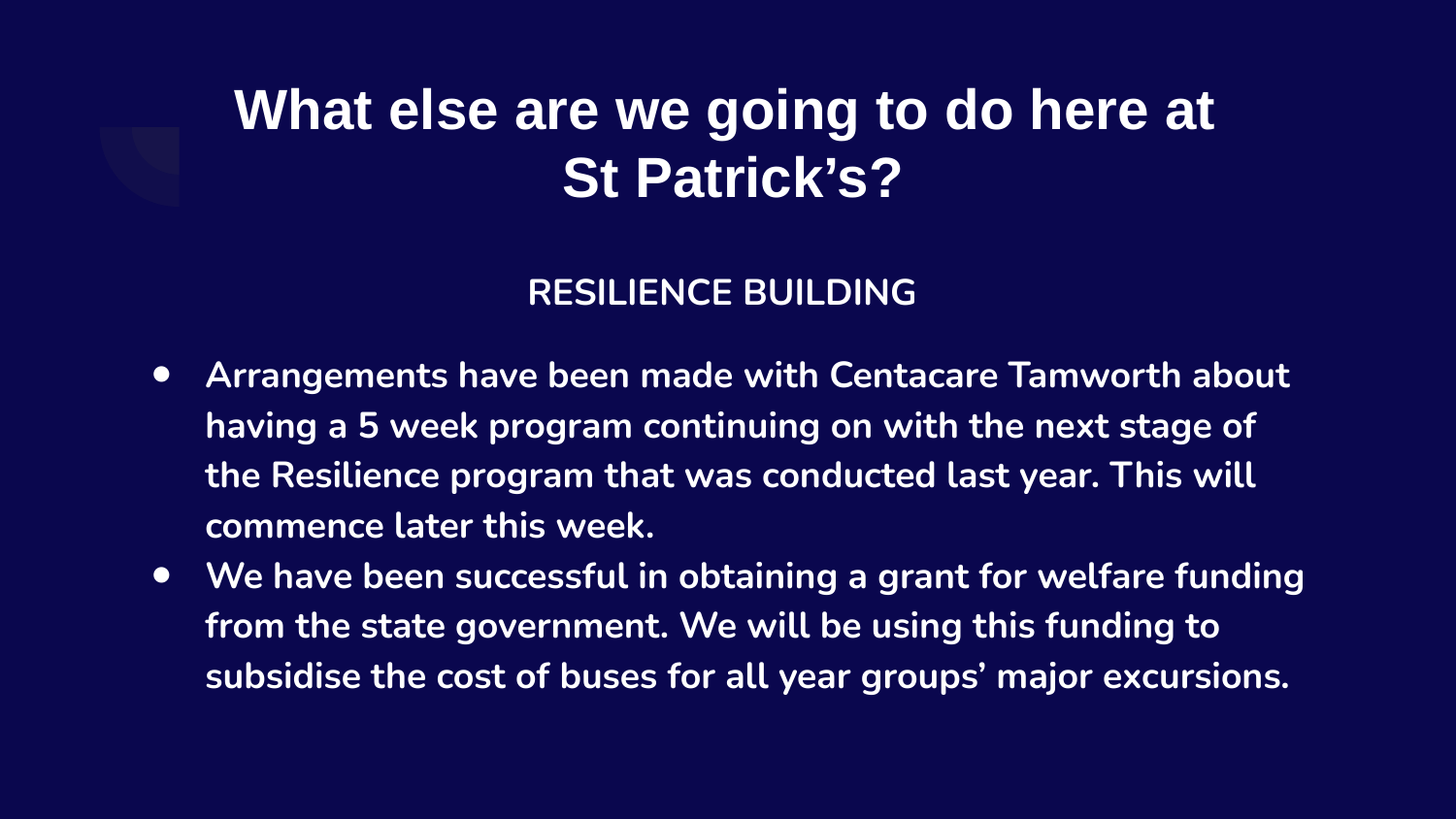

# What else are we going to do here at
St Patrick’s?
RESILIENCE BUILDING
Arrangements have been made with Centacare Tamworth about having a 5 week program continuing on with the next stage of the Resilience program that was conducted last year. This will commence later this week.
We have been successful in obtaining a grant for welfare funding from the state government. We will be using this funding to subsidise the cost of buses for all year groups’ major excursions.